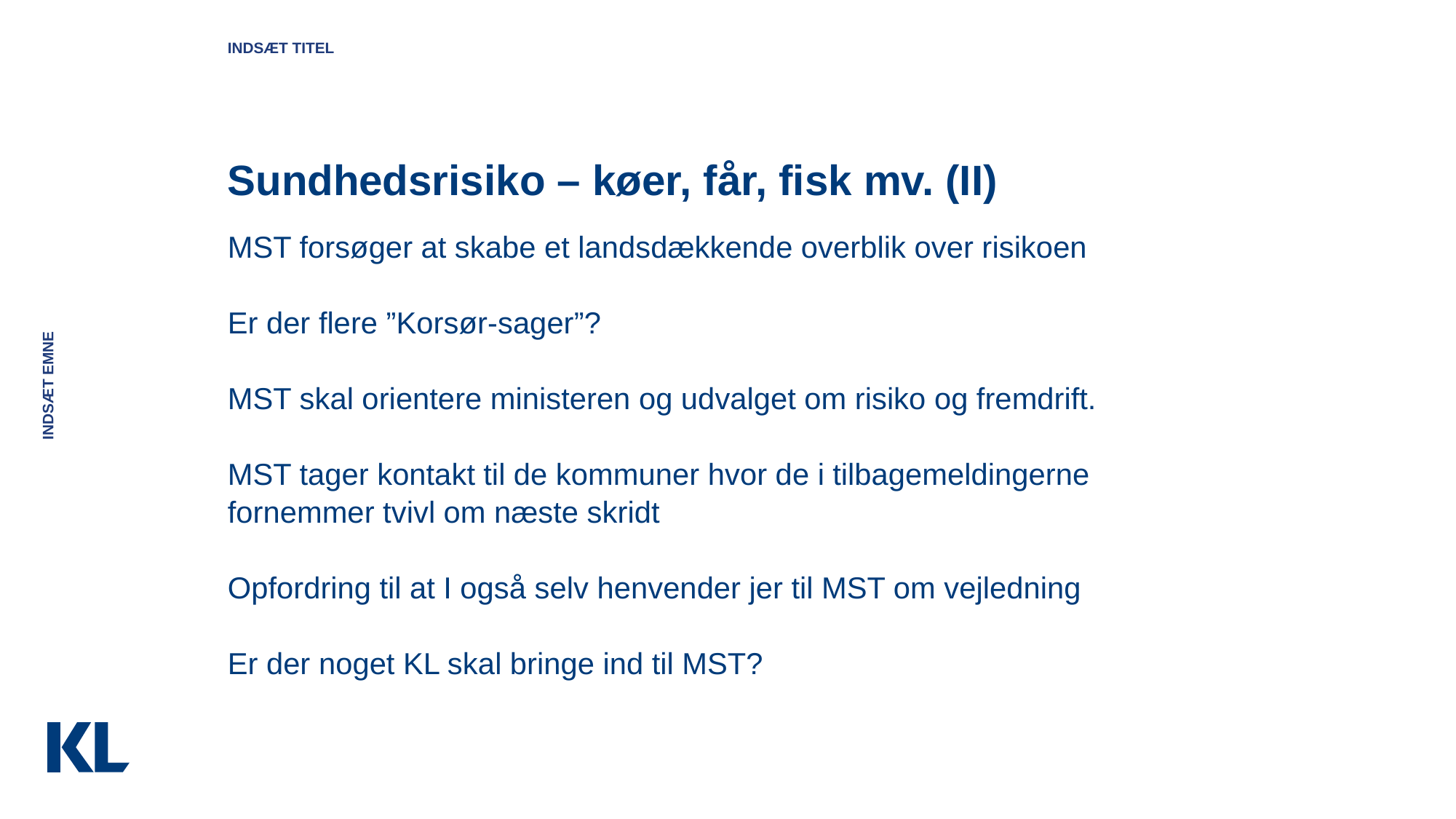

Indsæt titel
# Sundhedsrisiko – køer, får, fisk mv. (II)
MST forsøger at skabe et landsdækkende overblik over risikoen

Er der flere ”Korsør-sager”?

MST skal orientere ministeren og udvalget om risiko og fremdrift.

MST tager kontakt til de kommuner hvor de i tilbagemeldingerne fornemmer tvivl om næste skridt

Opfordring til at I også selv henvender jer til MST om vejledning

Er der noget KL skal bringe ind til MST?
Indsæt emne